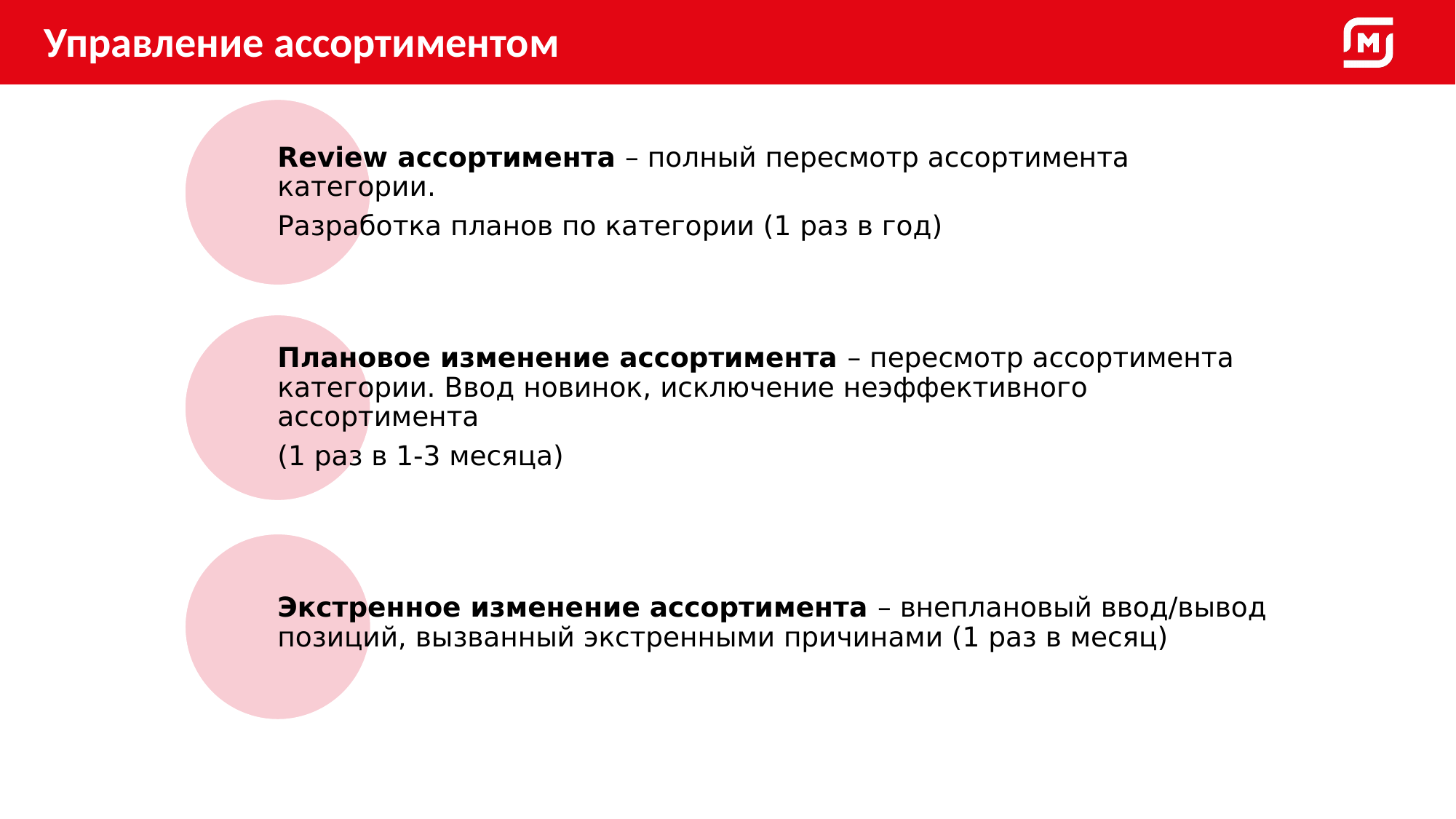

Управление ассортиментом

Review ассортимента – полный пересмотр ассортимента категории.
Разработка планов по категории (1 раз в год)
# Бонусы

Плановое изменение ассортимента – пересмотр ассортимента категории. Ввод новинок, исключение неэффективного ассортимента
(1 раз в 1-3 месяца)

Экстренное изменение ассортимента – внеплановый ввод/вывод позиций, вызванный экстренными причинами (1 раз в месяц)